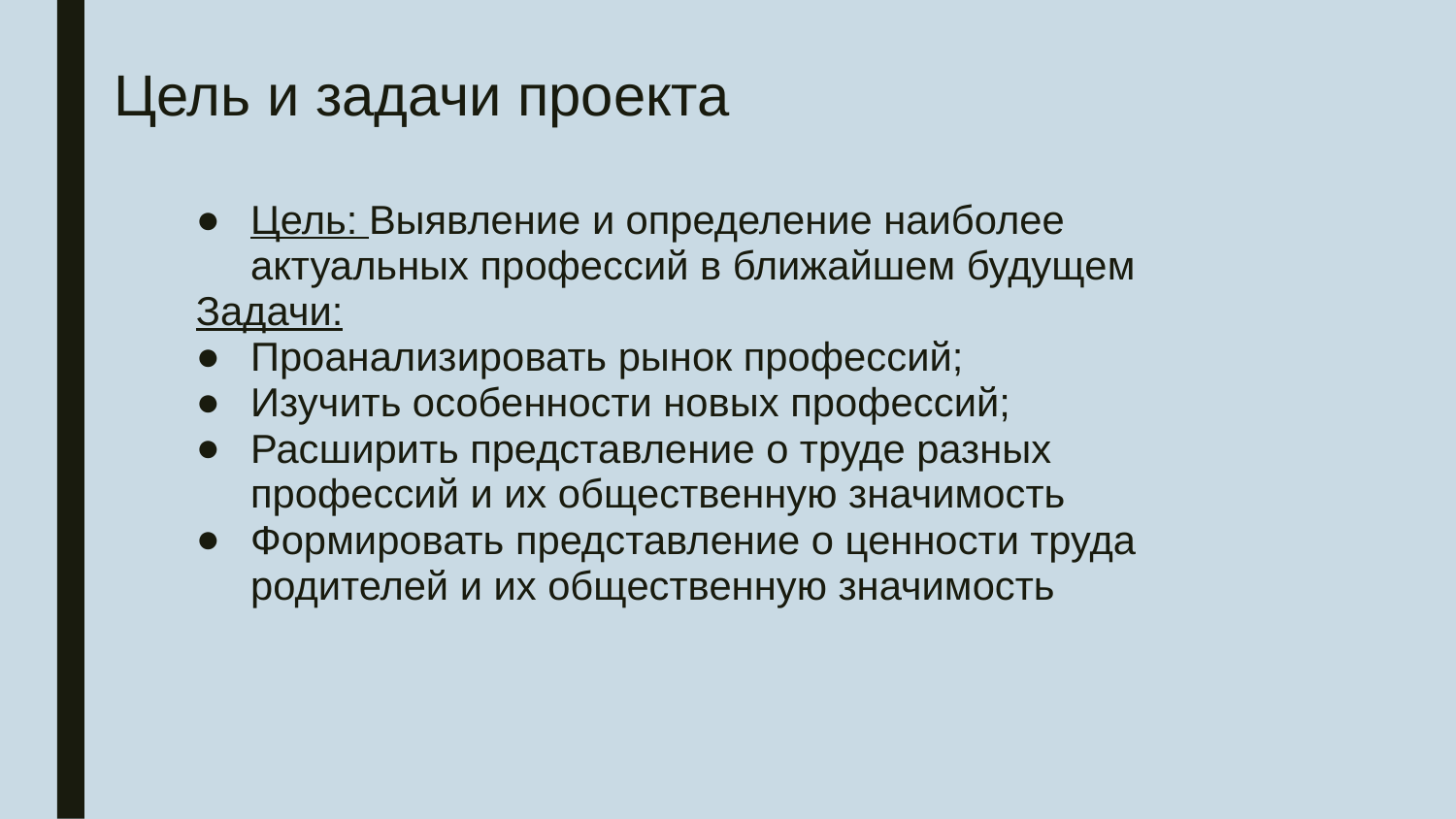

# Цель и задачи проекта
Цель: Выявление и определение наиболее актуальных профессий в ближайшем будущем
Задачи:
Проанализировать рынок профессий;
Изучить особенности новых профессий;
Расширить представление о труде разных профессий и их общественную значимость
Формировать представление о ценности труда родителей и их общественную значимость